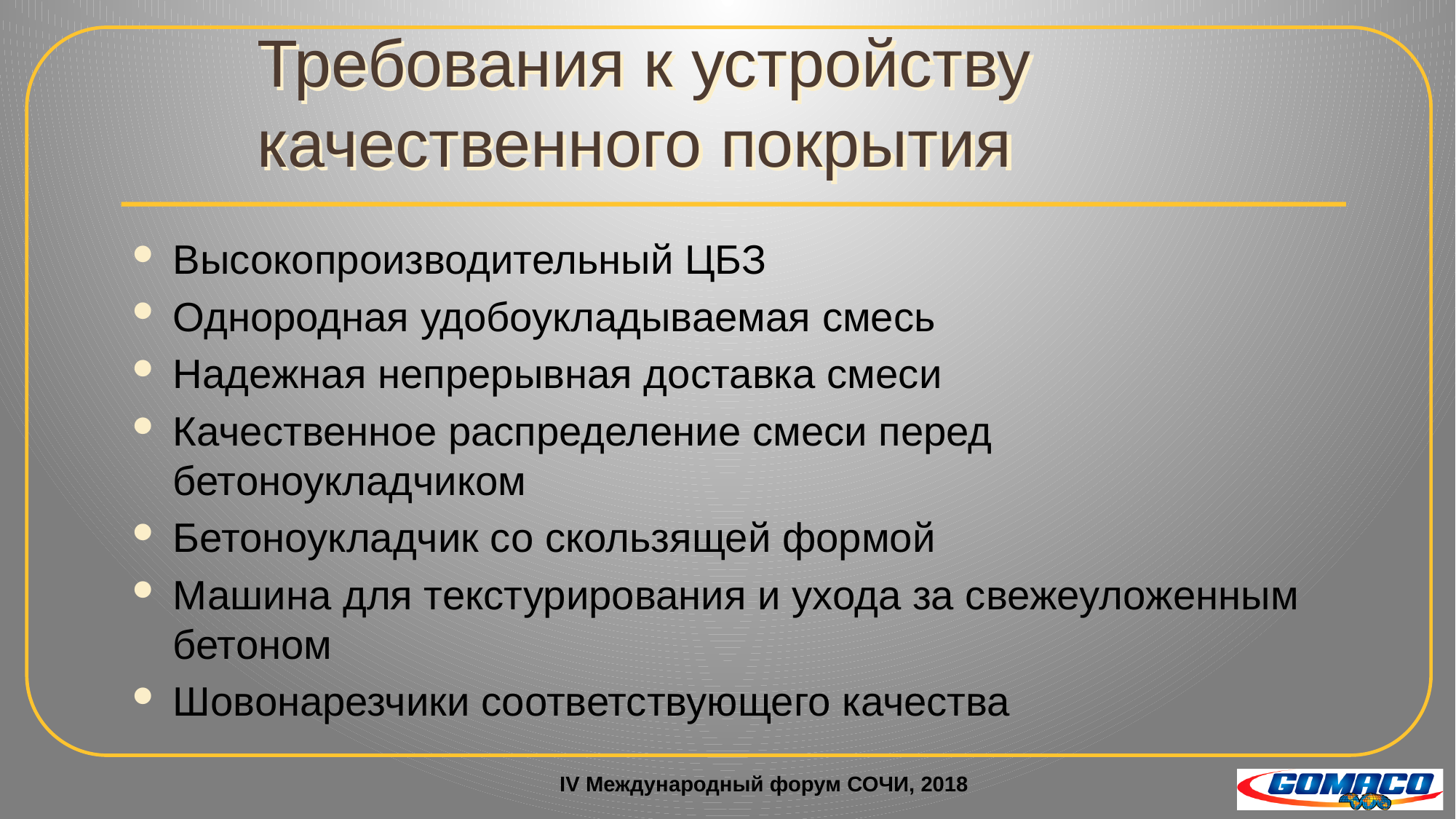

# Требования к устройству качественного покрытия
Высокопроизводительный ЦБЗ
Однородная удобоукладываемая смесь
Надежная непрерывная доставка смеси
Качественное распределение смеси перед бетоноукладчиком
Бетоноукладчик со скользящей формой
Машина для текстурирования и ухода за свежеуложенным бетоном
Шовонарезчики соответствующего качества
IV Международный форум СОЧИ, 2018